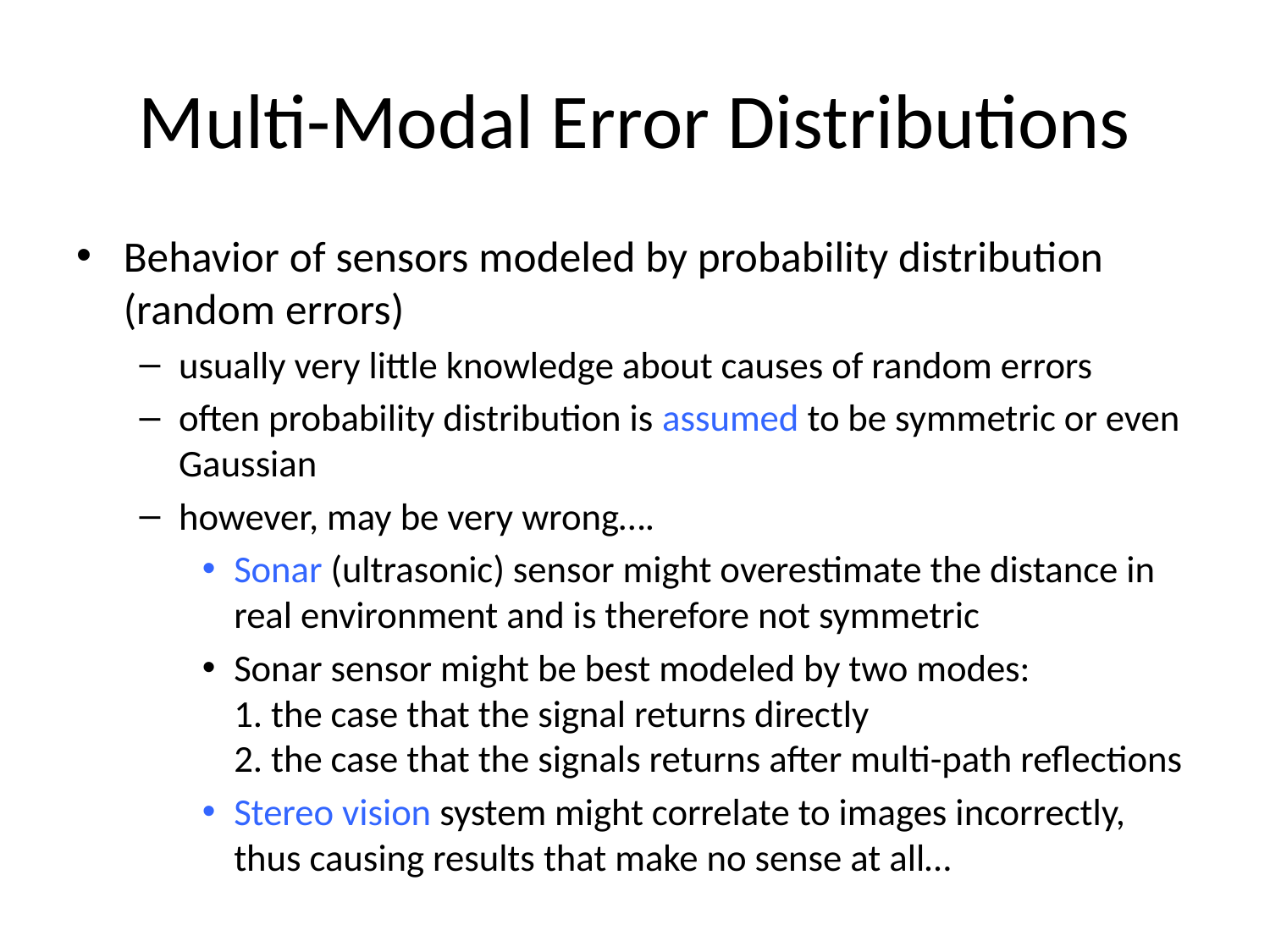

# Multi-Modal Error Distributions
Behavior of sensors modeled by probability distribution (random errors)
usually very little knowledge about causes of random errors
often probability distribution is assumed to be symmetric or even Gaussian
however, may be very wrong….
Sonar (ultrasonic) sensor might overestimate the distance in real environment and is therefore not symmetric
Sonar sensor might be best modeled by two modes:
1. the case that the signal returns directly
2. the case that the signals returns after multi-path reflections
Stereo vision system might correlate to images incorrectly, thus causing results that make no sense at all…